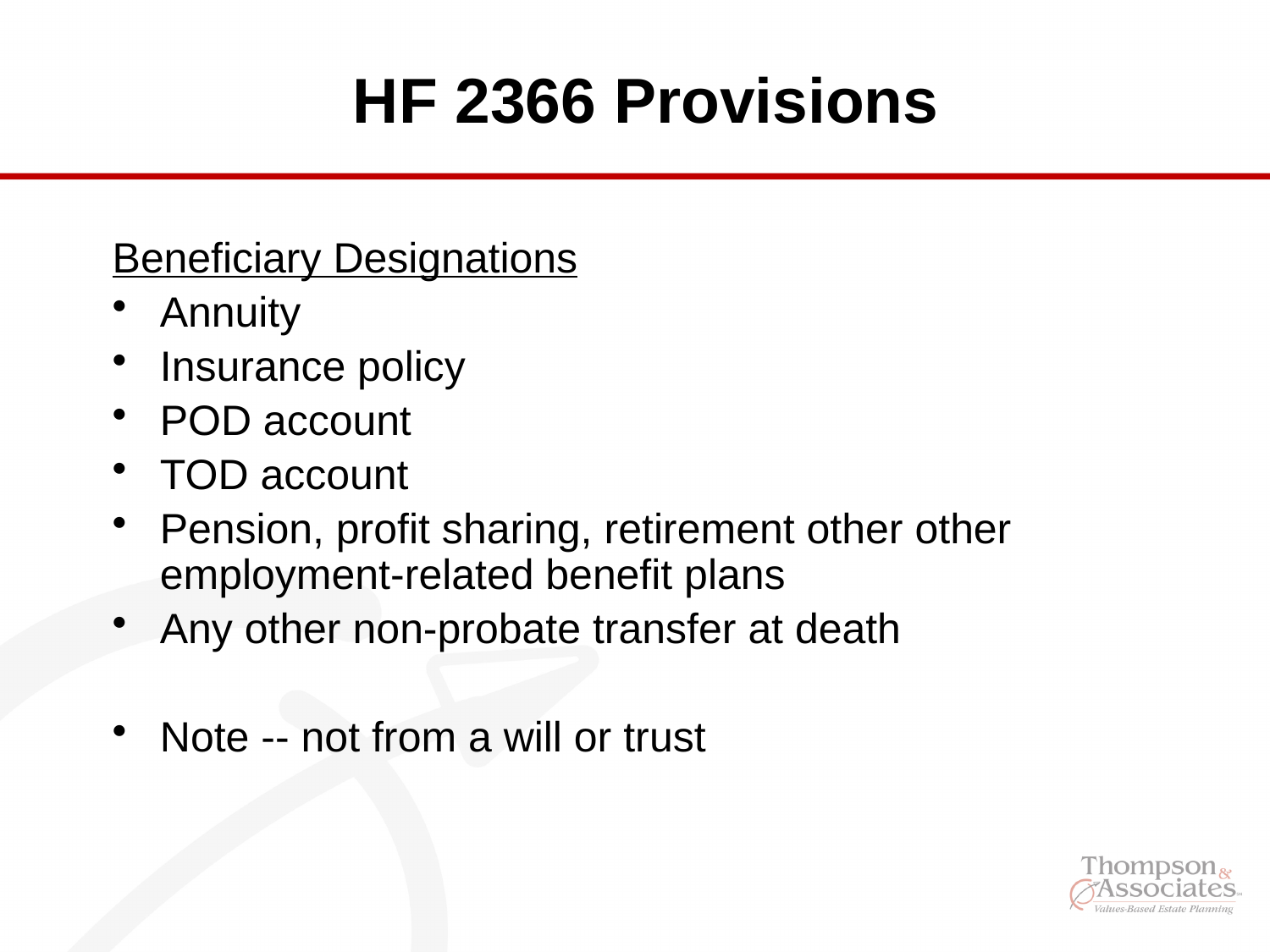

HF 2366 Provisions

Beneficiary Designations
Annuity
Insurance policy
POD account
TOD account
Pension, profit sharing, retirement other other employment-related benefit plans
Any other non-probate transfer at death

Note -- not from a will or trust